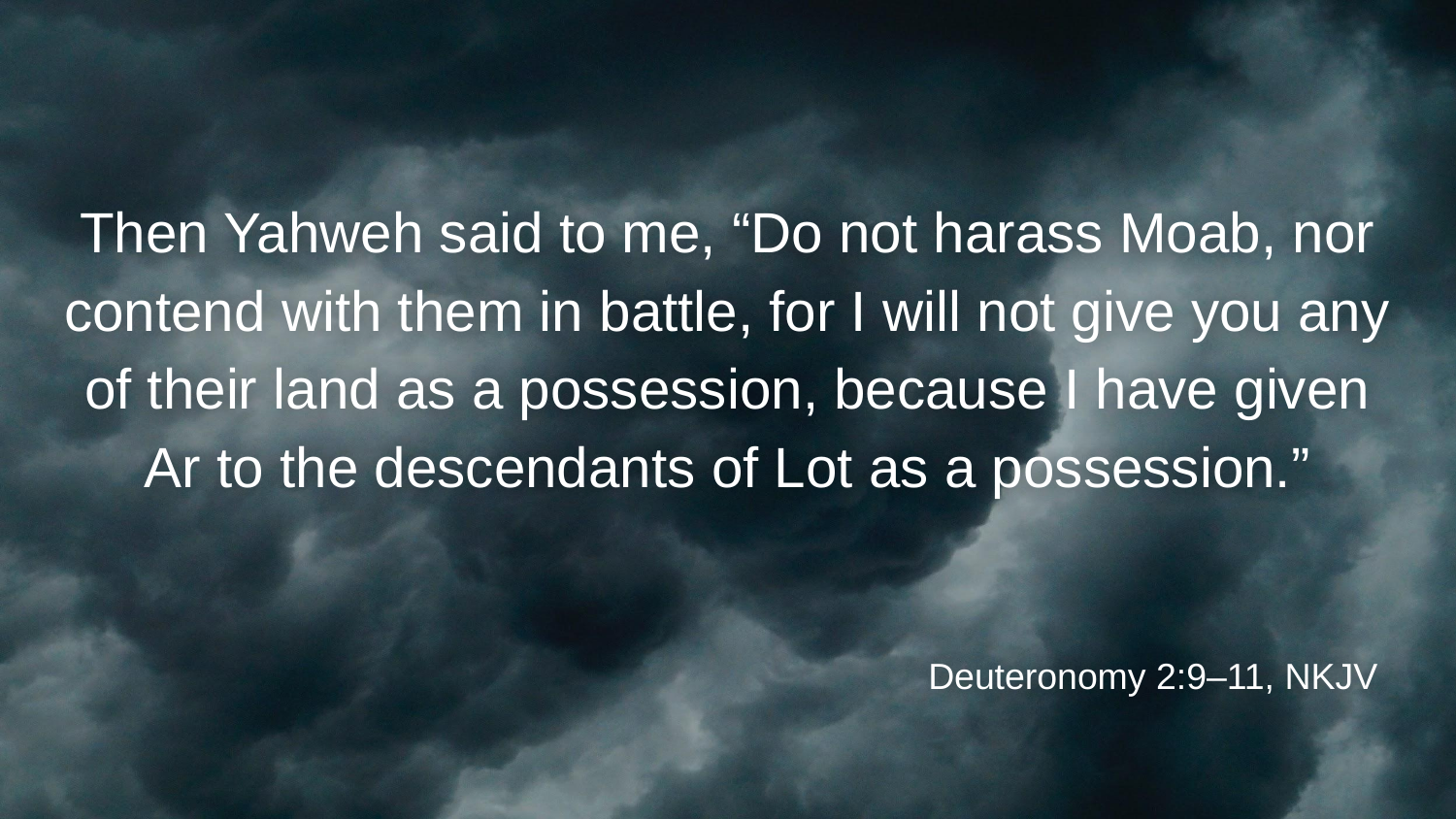

# Then Yahweh said to me, “Do not harass Moab, nor contend with them in battle, for I will not give you any of their land as a possession, because I have given Ar to the descendants of Lot as a possession.”
Deuteronomy 2:9–11, NKJV